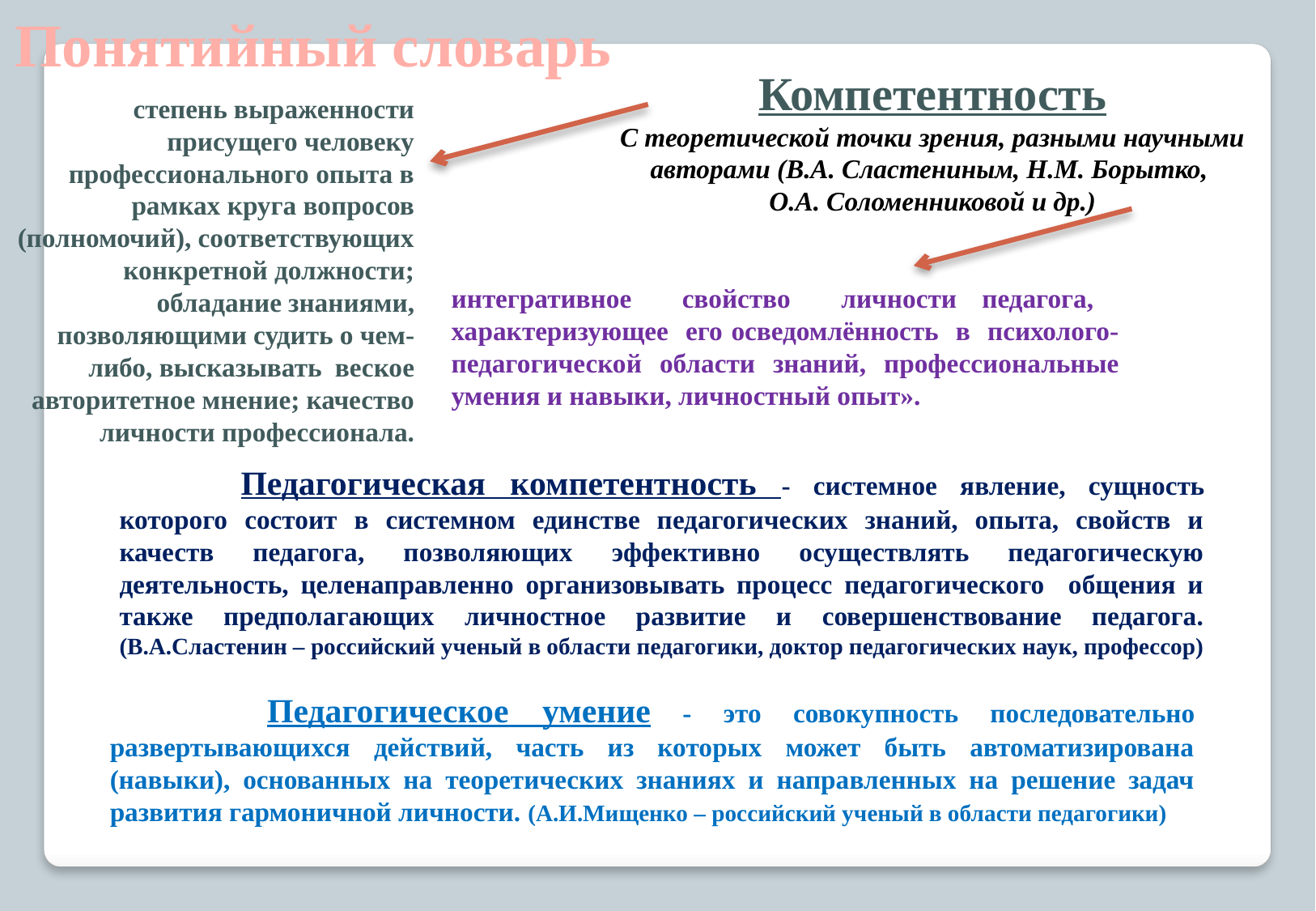

Понятийный словарь
Компетентность
С теоретической точки зрения, разными научными авторами (В.А. Сластениным, Н.М. Борытко,
О.А. Соломенниковой и др.)
степень выраженности присущего человеку профессионального опыта в рамках круга вопросов (полномочий), соответствующих конкретной должности; обладание знаниями, позволяющими судить о чем- либо, высказывать  веское авторитетное мнение; качество личности профессионала.
интегративное  свойство  личности педагога,  характеризующее  его осведомлённость  в  психолого- педагогической области знаний, профессиональные умения и навыки, личностный опыт».
	Педагогическая компетентность - системное явление, сущность которого состоит в системном единстве педагогических знаний, опыта, свойств и качеств педагога, позволяющих эффективно осуществлять педагогическую деятельность, целенаправленно организовывать процесс педагогического  общения и также предполагающих личностное развитие и совершенствование педагога. (В.А.Сластенин – российский ученый в области педагогики, доктор педагогических наук, профессор)
	 Педагогическое умение - это совокупность последовательно развертывающихся действий, часть из которых может быть автоматизирована (навыки), основанных на теоретических знаниях и направленных на решение задач развития гармоничной личности. (А.И.Мищенко – российский ученый в области педагогики)